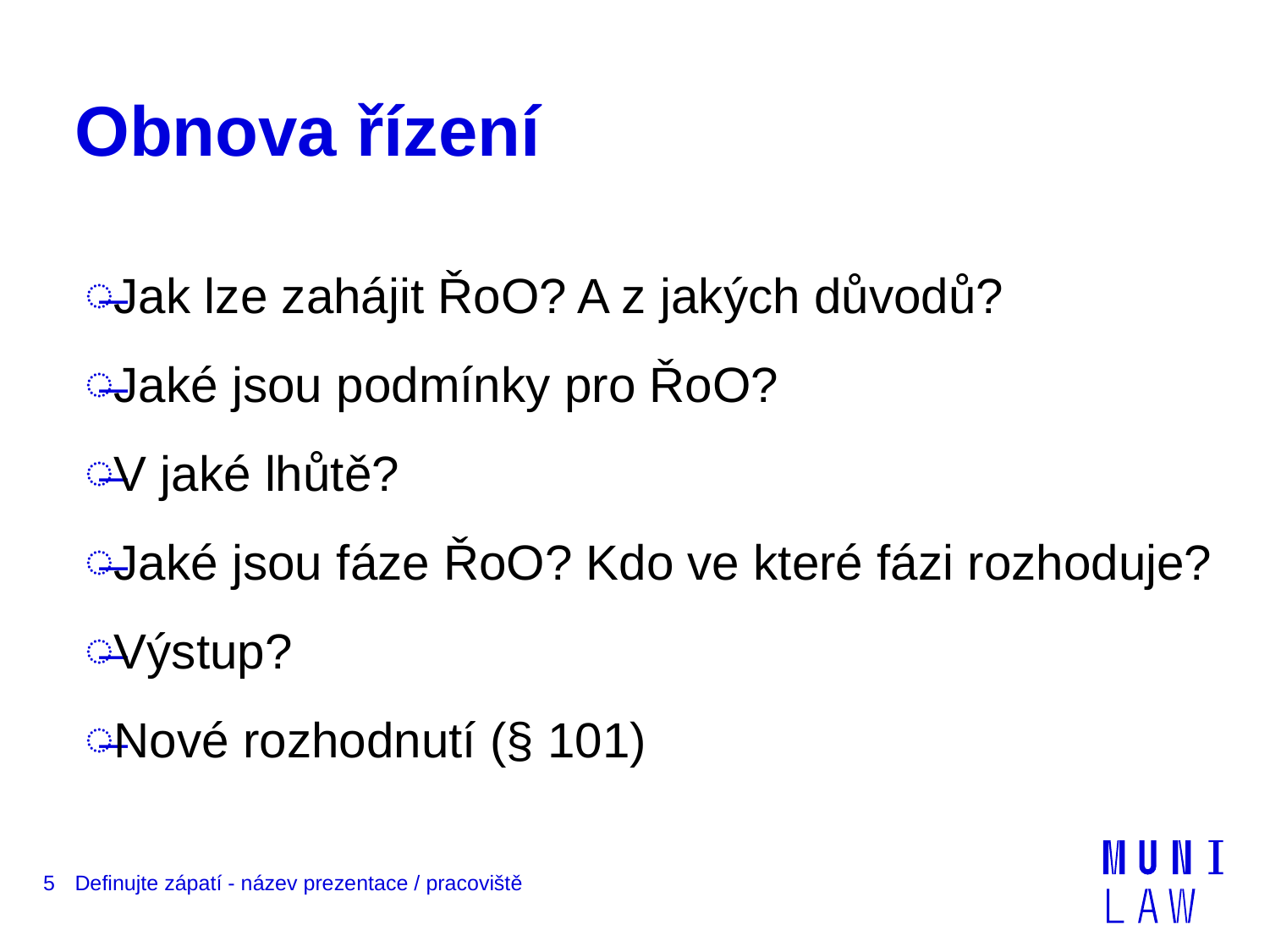

# Obnova řízení
Jak lze zahájit ŘoO? A z jakých důvodů?
Jaké jsou podmínky pro ŘoO?
V jaké lhůtě?
Jaké jsou fáze ŘoO? Kdo ve které fázi rozhoduje?
Výstup?
Nové rozhodnutí (§ 101)

5
Definujte zápatí - název prezentace / pracoviště